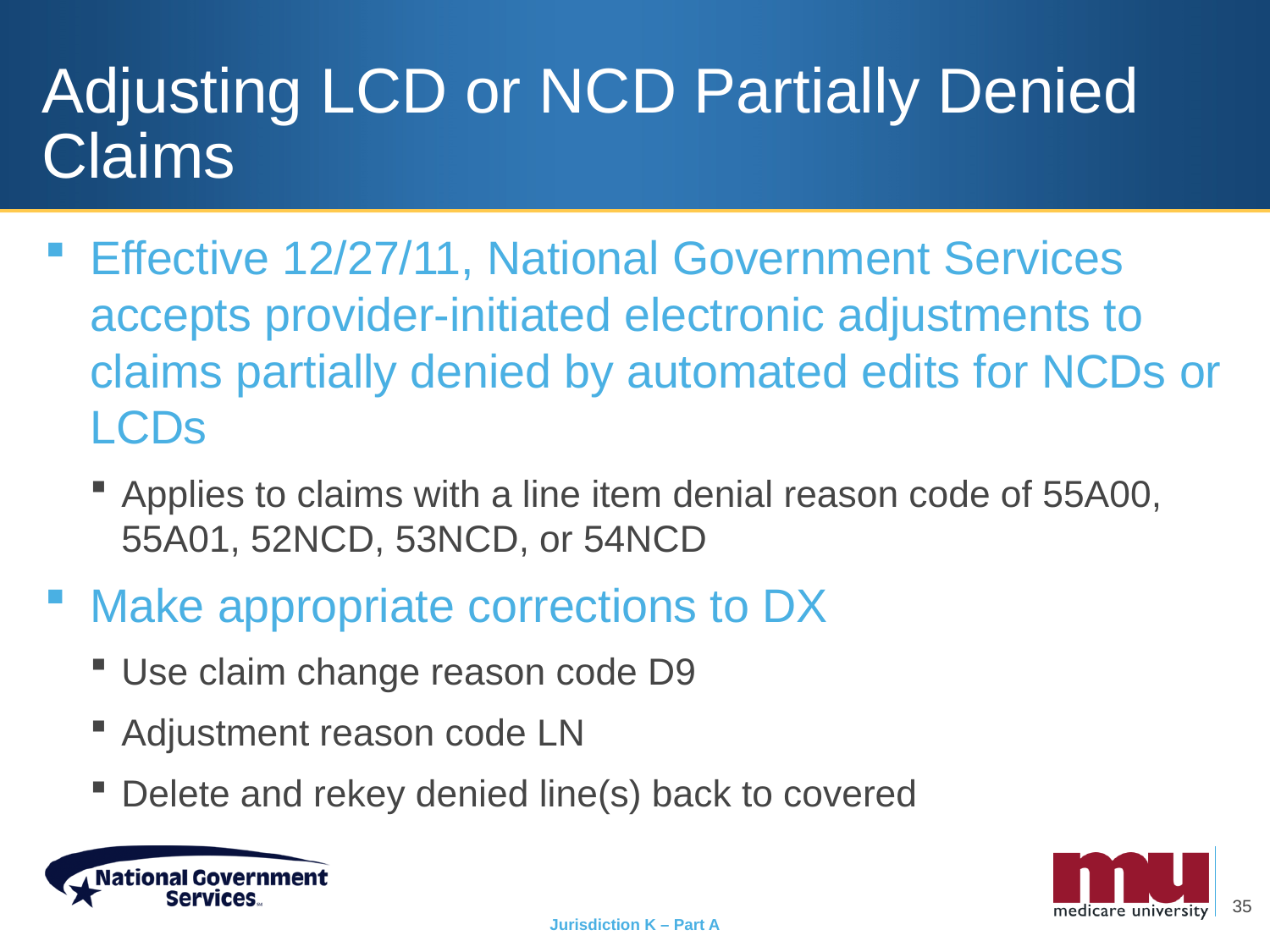

# Adjusting LCD or NCD Partially Denied Claims
Effective 12/27/11, National Government Services accepts provider-initiated electronic adjustments to claims partially denied by automated edits for NCDs or LCDs
Applies to claims with a line item denial reason code of 55A00, 55A01, 52NCD, 53NCD, or 54NCD
Make appropriate corrections to DX
Use claim change reason code D9
Adjustment reason code LN
Delete and rekey denied line(s) back to covered
35